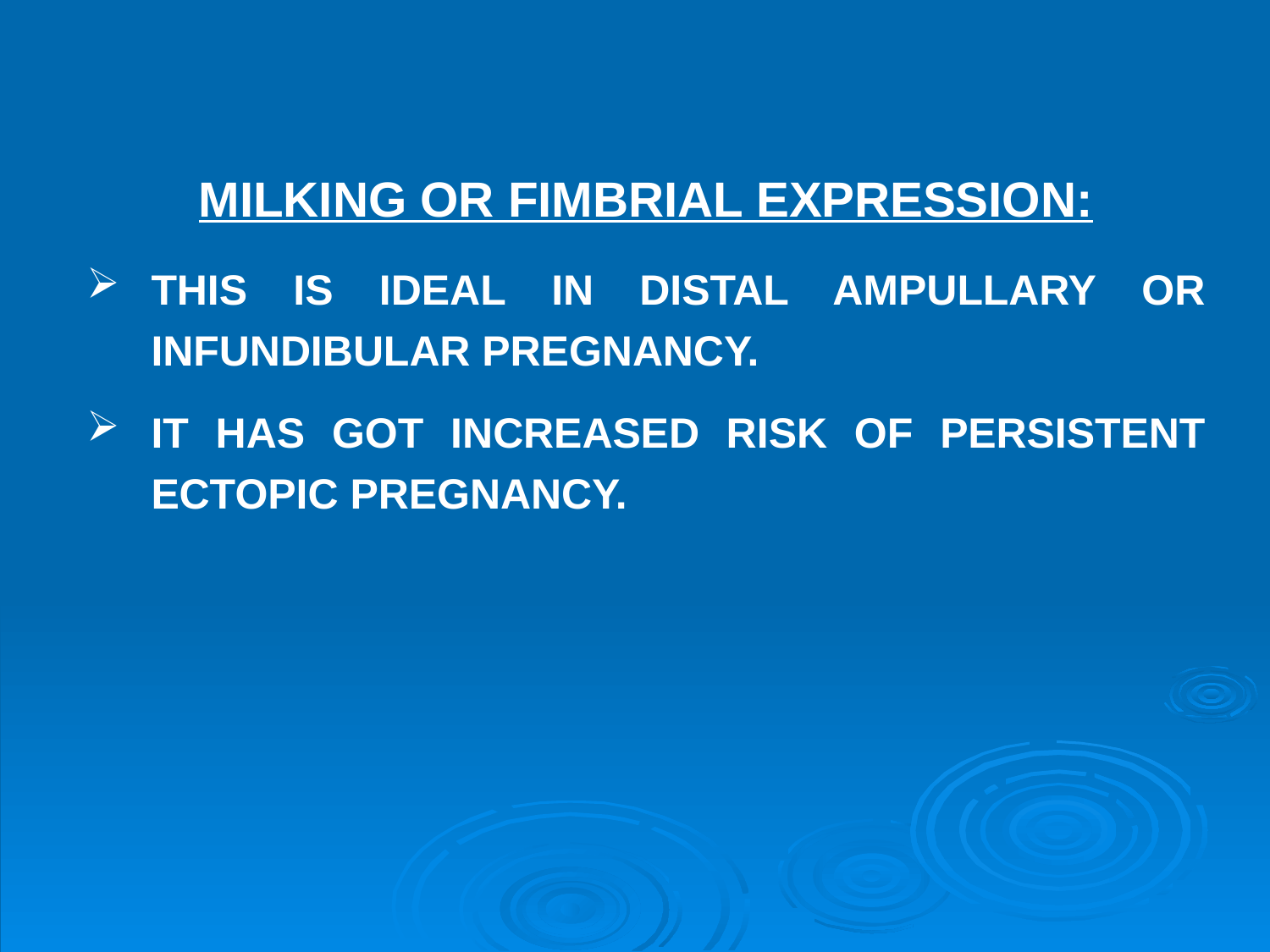

MILKING OR FIMBRIAL EXPRESSION:
THIS IS IDEAL IN DISTAL AMPULLARY OR INFUNDIBULAR PREGNANCY.
IT HAS GOT INCREASED RISK OF PERSISTENT ECTOPIC PREGNANCY.